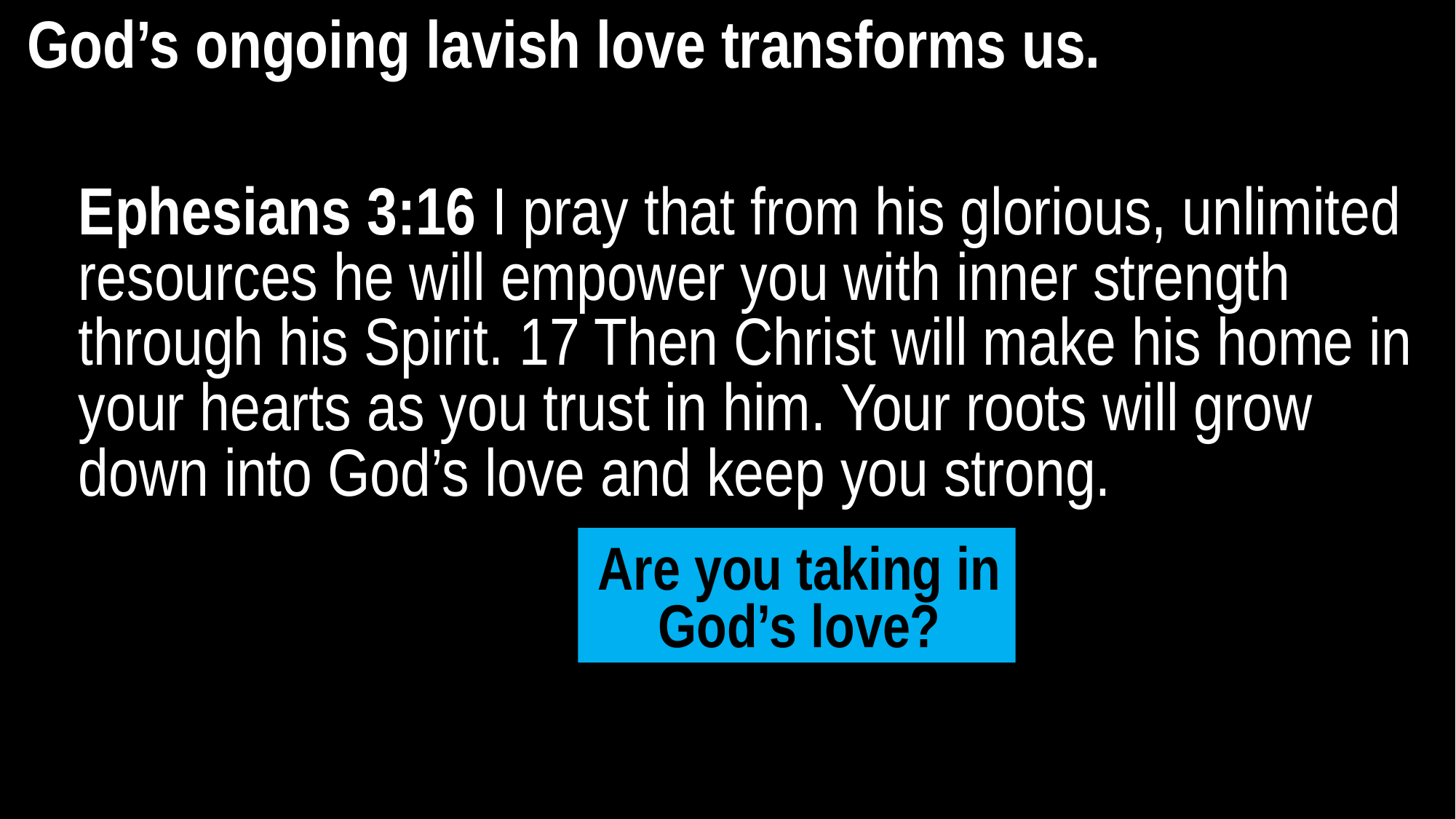

God’s ongoing lavish love transforms us.

Ephesians 3:16 I pray that from his glorious, unlimited resources he will empower you with inner strength through his Spirit. 17 Then Christ will make his home in your hearts as you trust in him. Your roots will grow down into God’s love and keep you strong.
Are you taking in God’s love?